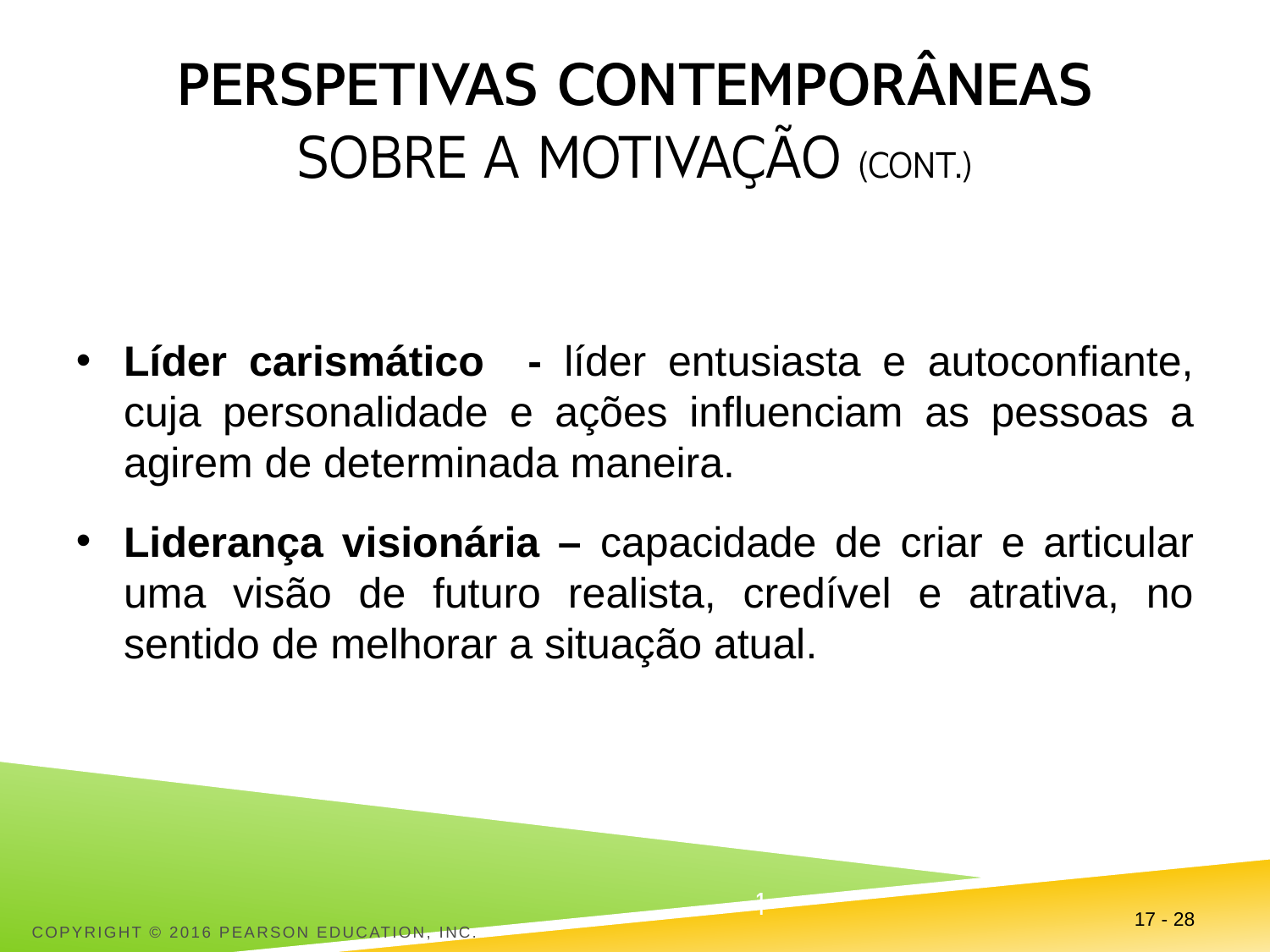

# Perspetivas contemporâneas sobre a motivação (cont.)
Líder carismático  - líder entusiasta e autoconfiante, cuja personalidade e ações influenciam as pessoas a agirem de determinada maneira.

Liderança visionária – capacidade de criar e articular uma visão de futuro realista, credível e atrativa, no sentido de melhorar a situação atual.
Copyright © 2016 Pearson Education, Inc.
17 - 28